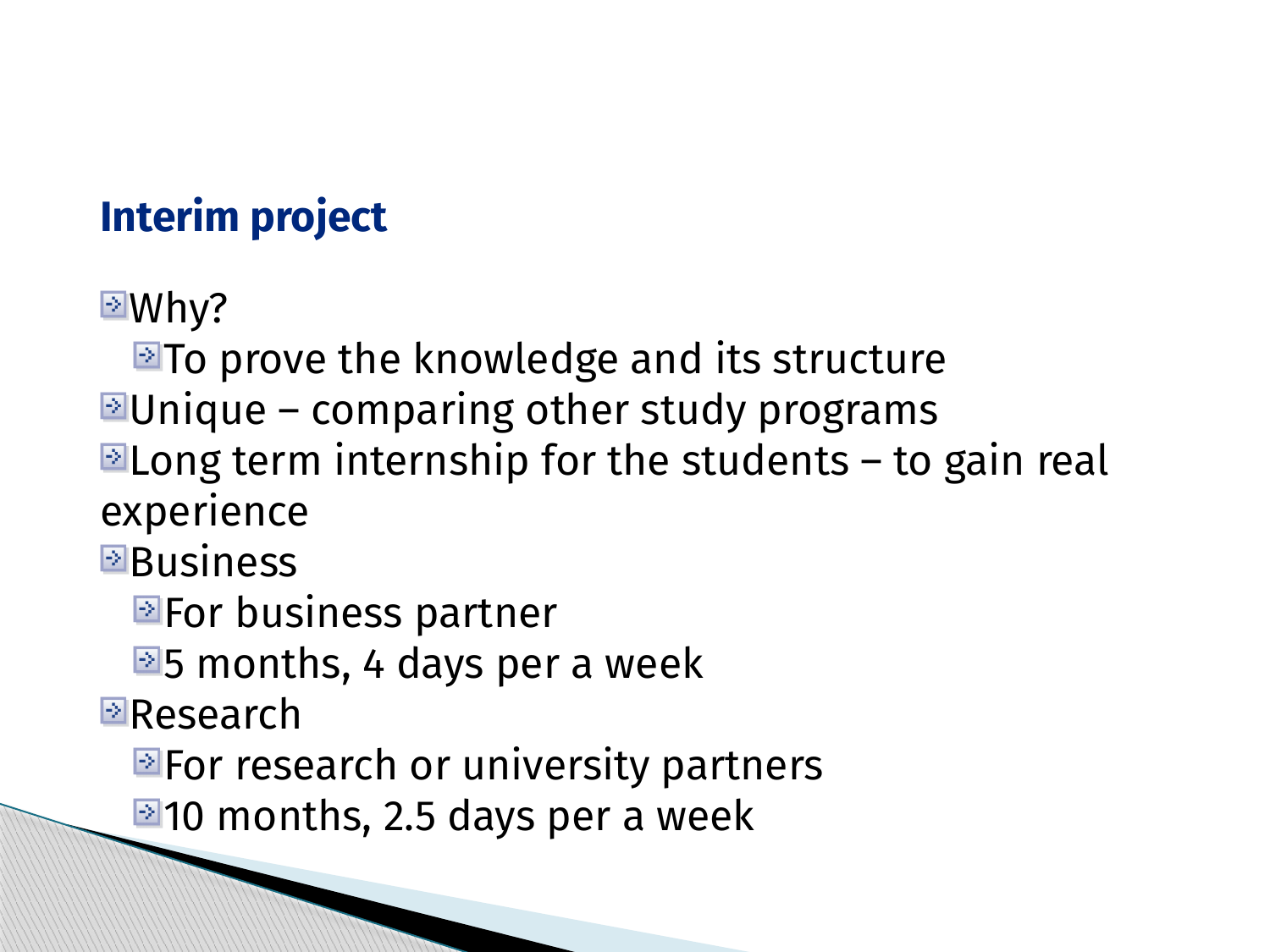

Interim project
Why?
To prove the knowledge and its structure
Unique – comparing other study programs
Long term internship for the students – to gain real experience
Business
For business partner
5 months, 4 days per a week
Research
For research or university partners
10 months, 2.5 days per a week